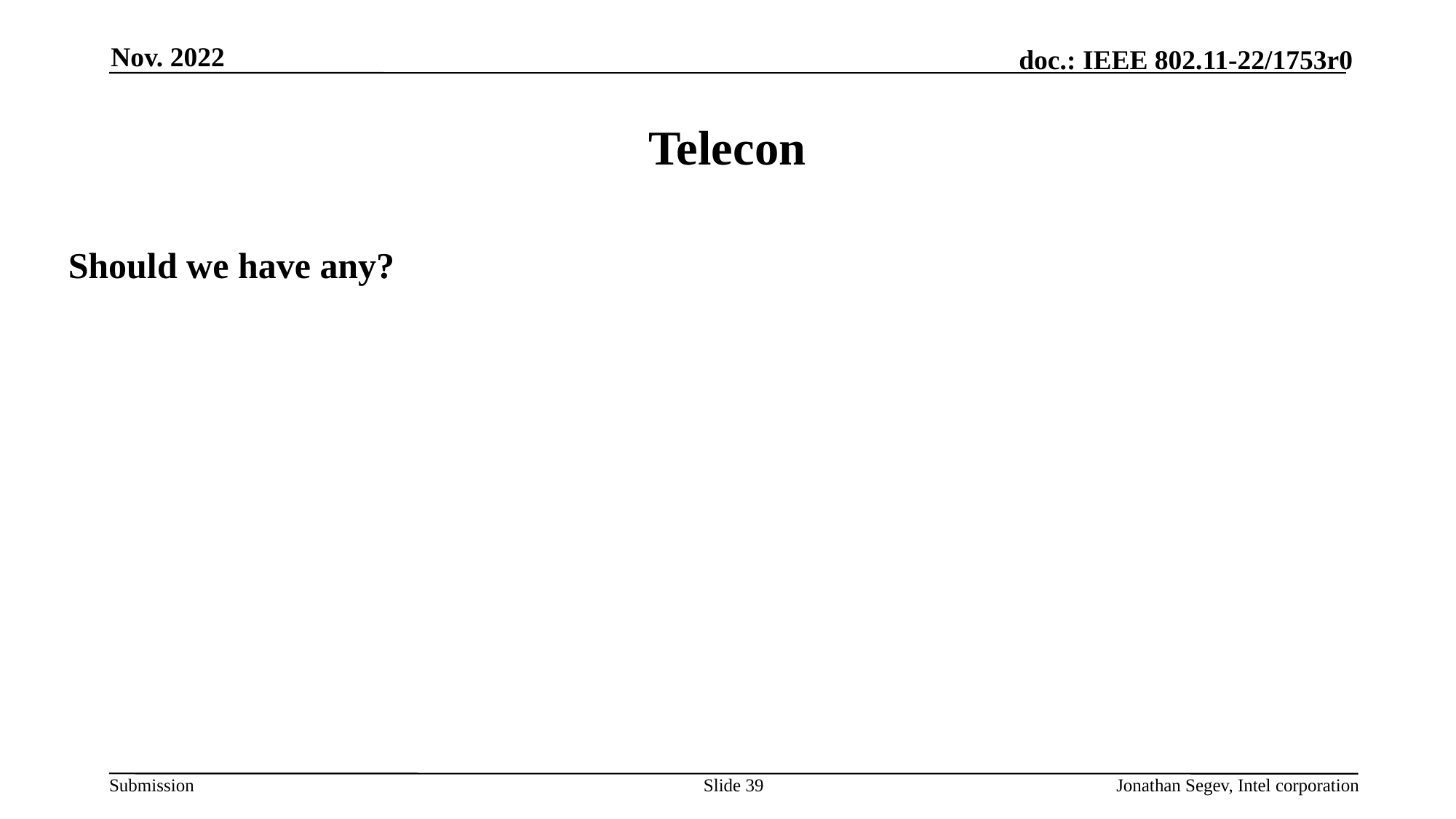

Nov. 2022
# Telecon
Should we have any?
Slide 39
Jonathan Segev, Intel corporation